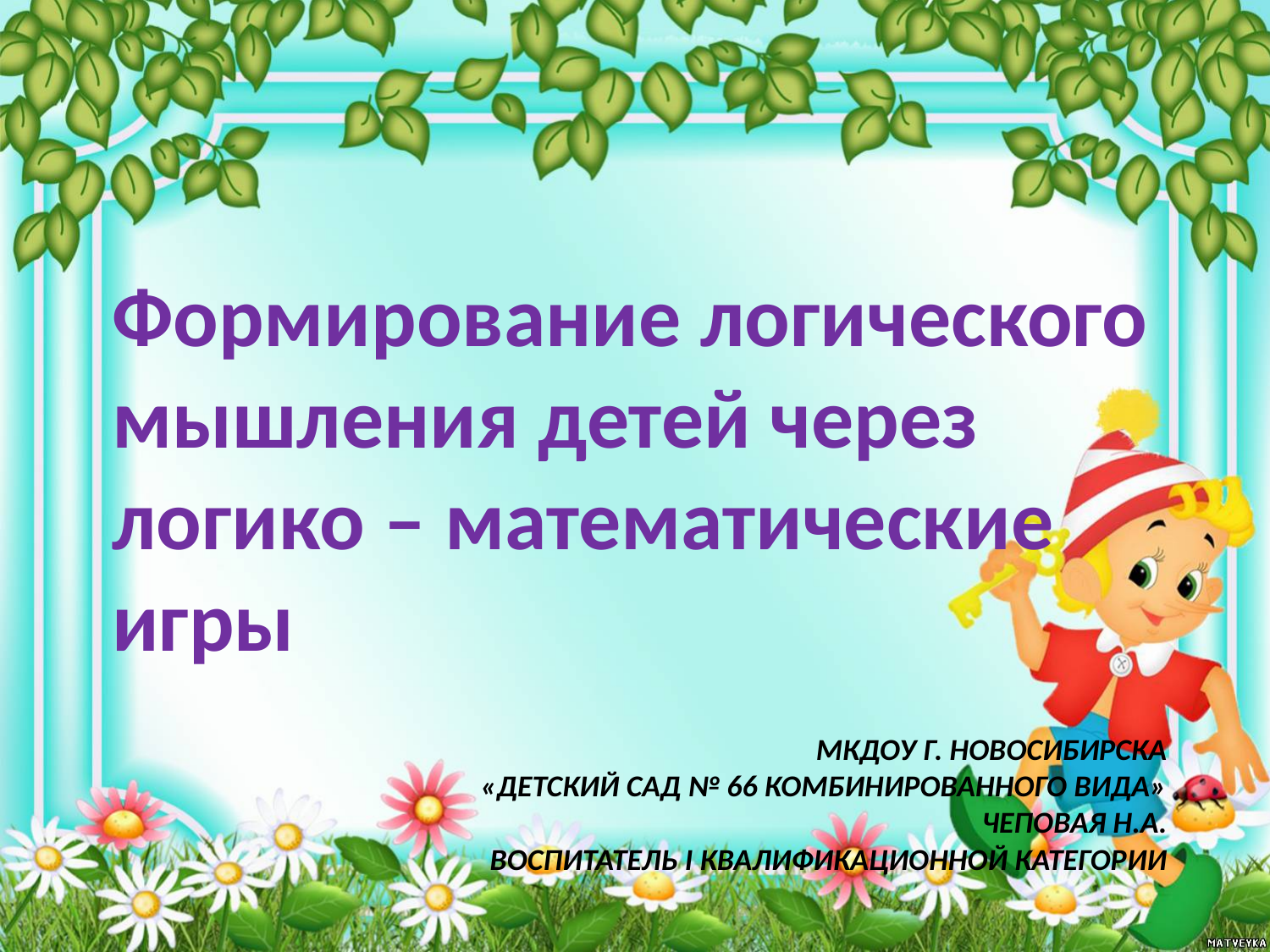

Формирование логического мышления детей через логико – математические игры
# МКДОУ г. Новосибирска «Детский сад № 66 комбинированного вида» Чеповая Н.А. воспитатель I квалификационной категории